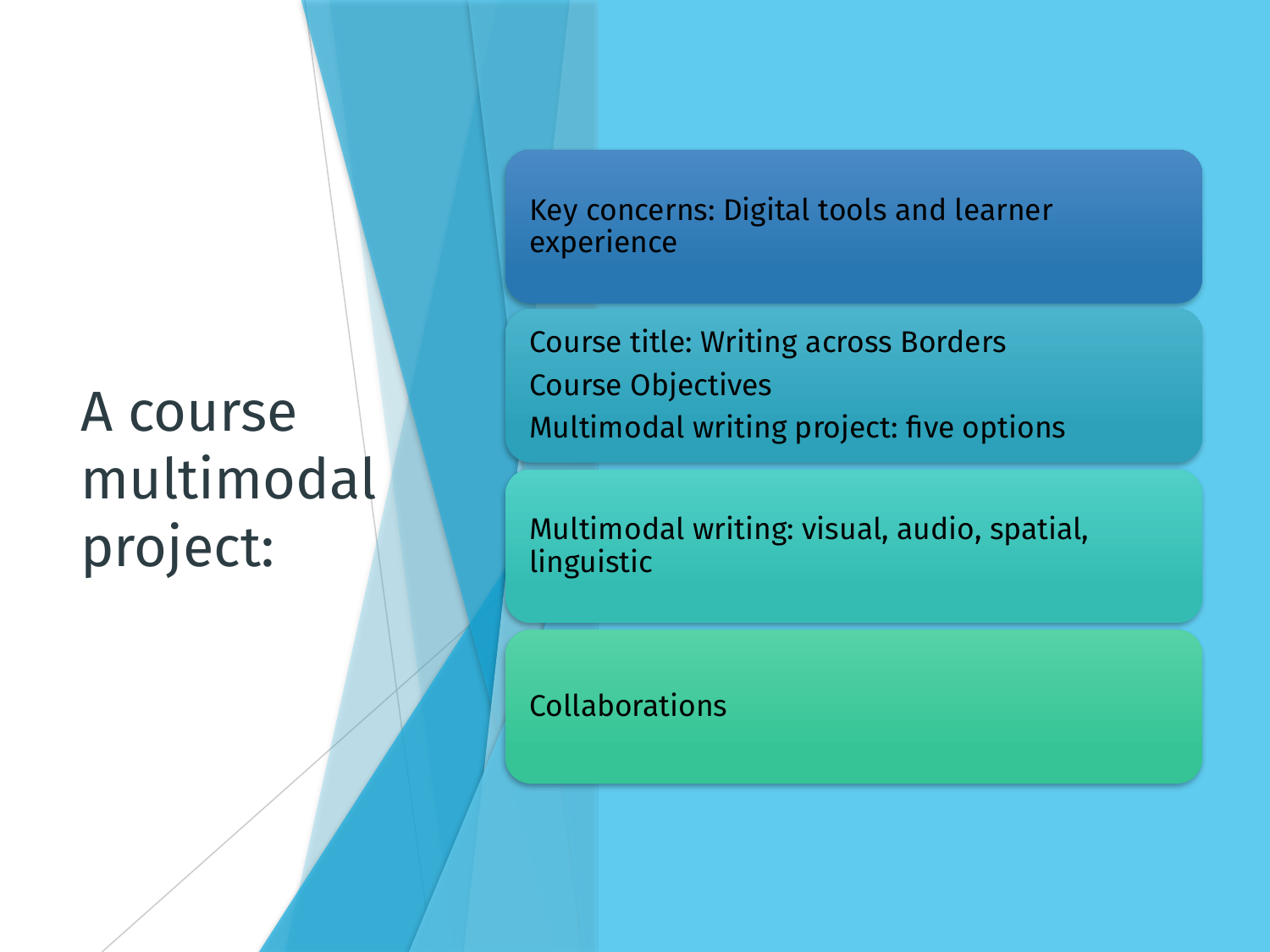

Key concerns: Digital tools and learner experience
Course title: Writing across Borders
Course Objectives
Multimodal writing project: five options
Multimodal writing: visual, audio, spatial, linguistic
Collaborations
# A course multimodal project: